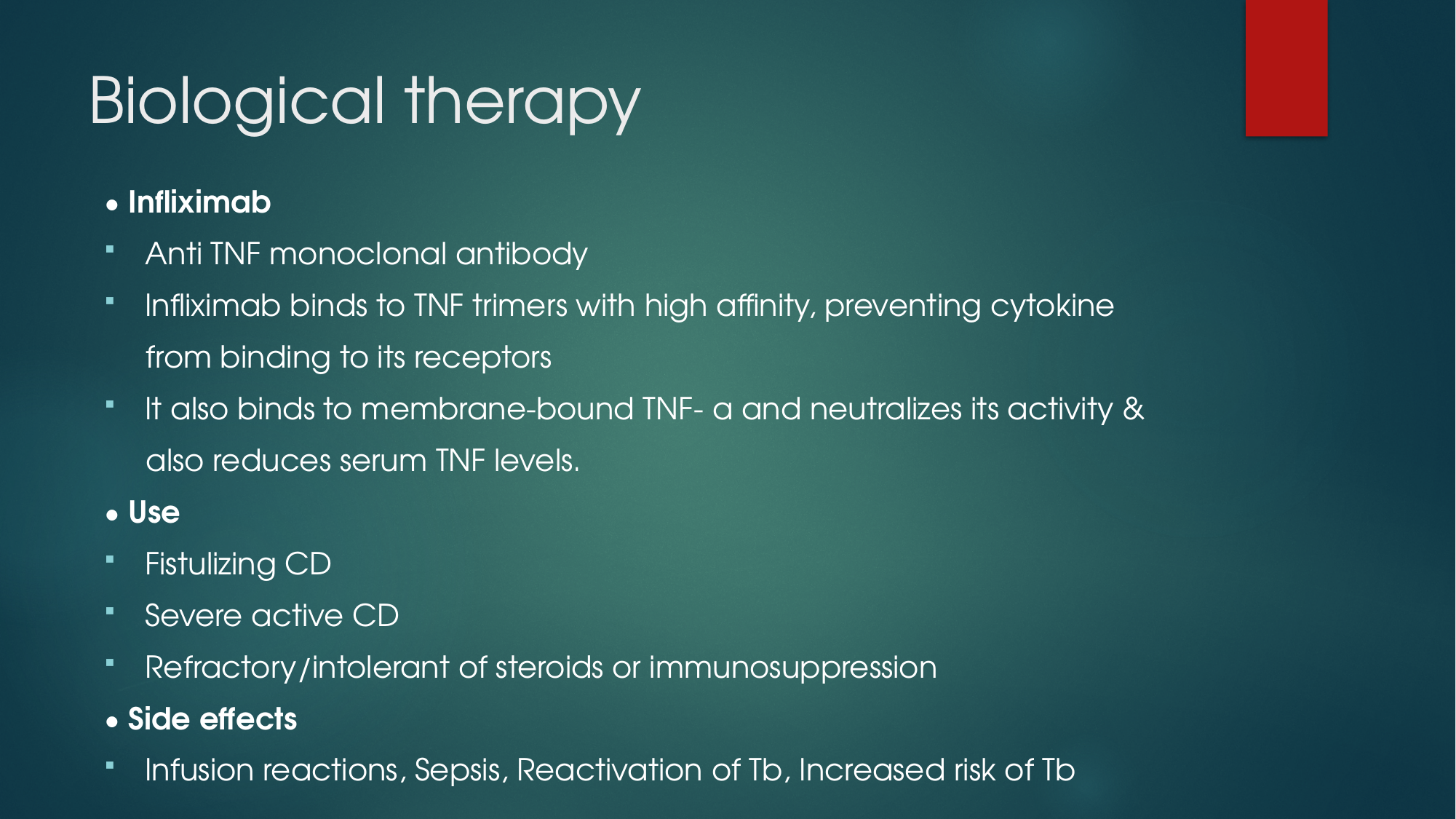

# Biological therapy
• Infliximab
Anti TNF monoclonal antibody
Infliximab binds to TNF trimers with high affinity, preventing cytokine
     from binding to its receptors
It also binds to membrane-bound TNF- a and neutralizes its activity &
     also reduces serum TNF levels.
• Use
Fistulizing CD
Severe active CD
Refractory/intolerant of steroids or immunosuppression
• Side effects
Infusion reactions, Sepsis, Reactivation of Tb, Increased risk of Tb